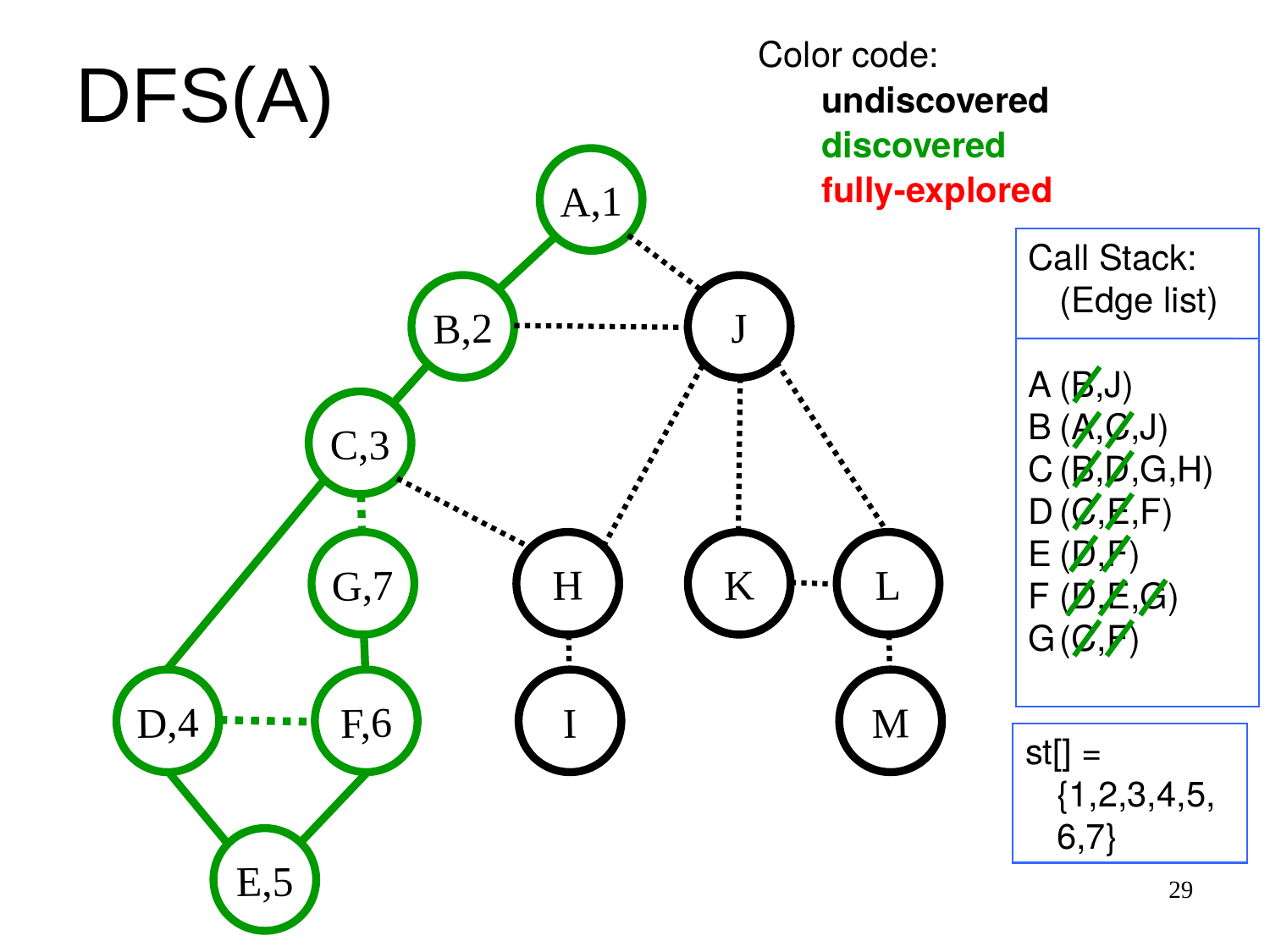

Color code:
undiscovered
discovered
fully-explored
# DFS(A)
A,1
Call Stack:
	(Edge list)

A	(B,J)
B	(A,C,J)
C	(B,D,G,H)
D	(C,E,F)
E	(D,F)
F	(D,E,G)
G	(C,F)

B,2
J

C,3

G,7
H
K
L

D,4
F,6
I
M
st[] =           {1,2,3,4,5,6,7}
E,5
29